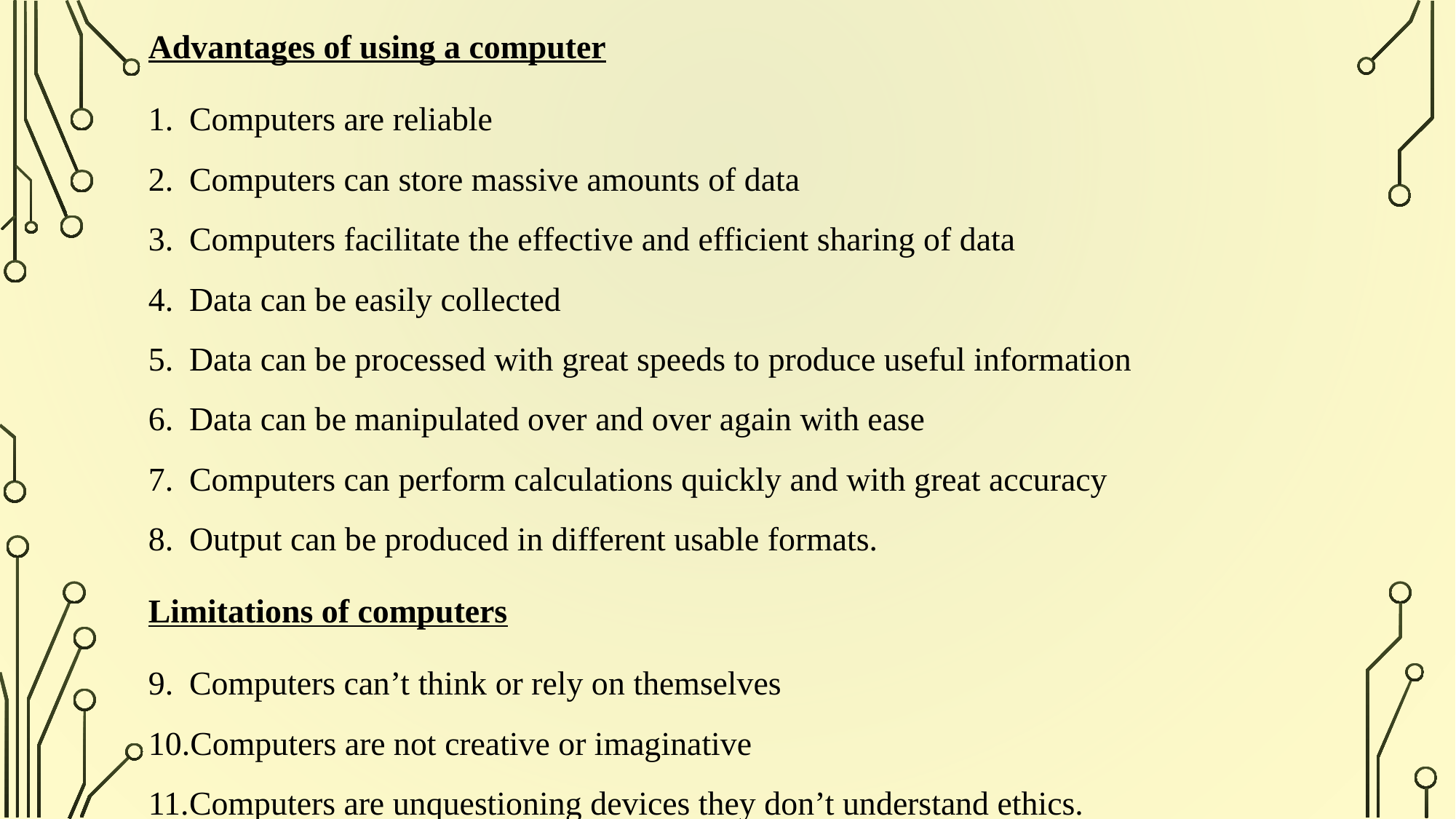

Advantages of using a computer
Computers are reliable
Computers can store massive amounts of data
Computers facilitate the effective and efficient sharing of data
Data can be easily collected
Data can be processed with great speeds to produce useful information
Data can be manipulated over and over again with ease
Computers can perform calculations quickly and with great accuracy
Output can be produced in different usable formats.
Limitations of computers
Computers can’t think or rely on themselves
Computers are not creative or imaginative
Computers are unquestioning devices they don’t understand ethics.